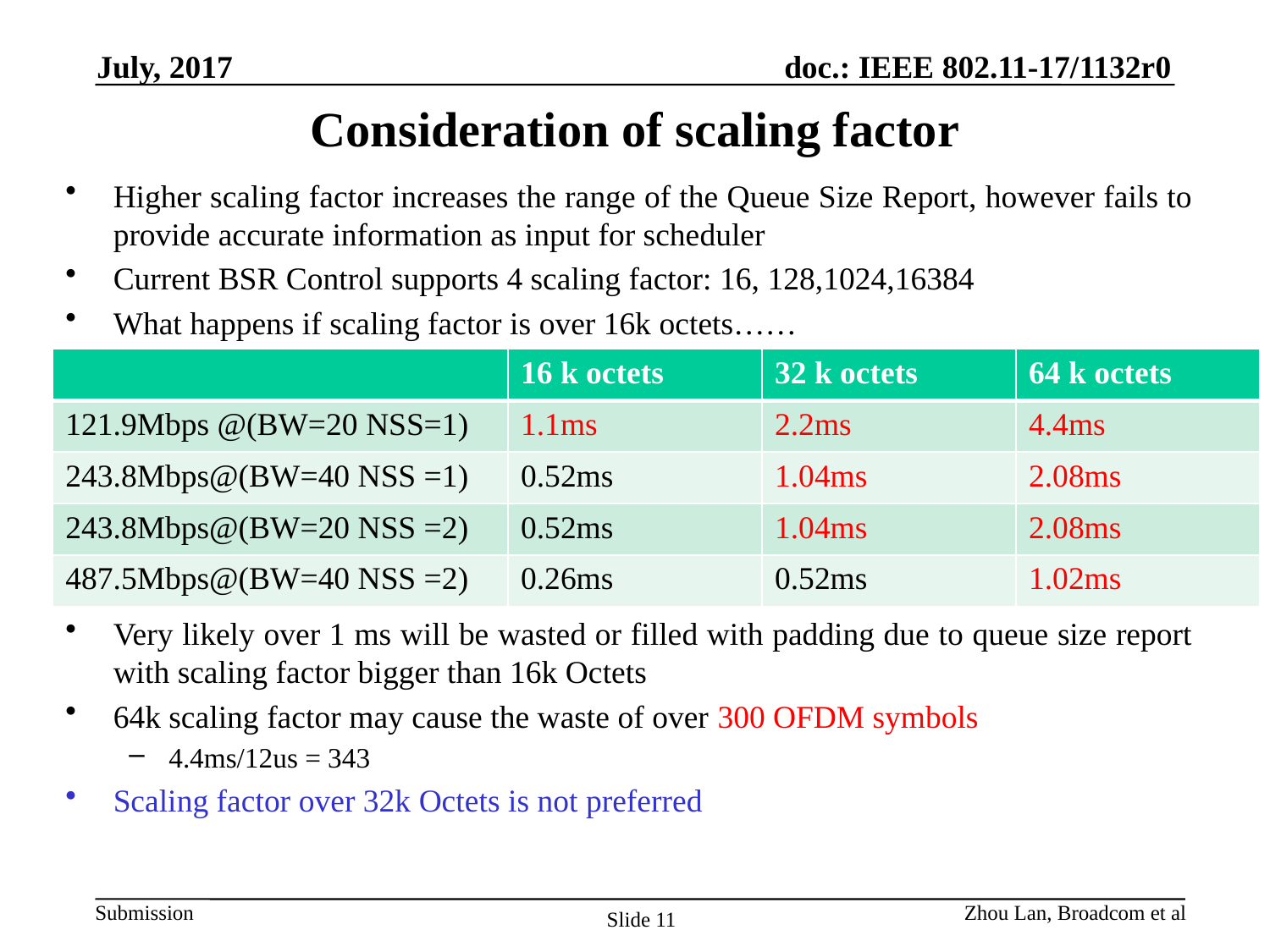

July, 2017
# Consideration of scaling factor
Higher scaling factor increases the range of the Queue Size Report, however fails to provide accurate information as input for scheduler
Current BSR Control supports 4 scaling factor: 16, 128,1024,16384
What happens if scaling factor is over 16k octets……

Very likely over 1 ms will be wasted or filled with padding due to queue size report with scaling factor bigger than 16k Octets
64k scaling factor may cause the waste of over 300 OFDM symbols
4.4ms/12us = 343
Scaling factor over 32k Octets is not preferred

|  | 16 k octets | 32 k octets | 64 k octets |
| --- | --- | --- | --- |
| 121.9Mbps @(BW=20 NSS=1) | 1.1ms | 2.2ms | 4.4ms |
| 243.8Mbps@(BW=40 NSS =1) | 0.52ms | 1.04ms | 2.08ms |
| 243.8Mbps@(BW=20 NSS =2) | 0.52ms | 1.04ms | 2.08ms |
| 487.5Mbps@(BW=40 NSS =2) | 0.26ms | 0.52ms | 1.02ms |
Zhou Lan, Broadcom et al
Slide 11